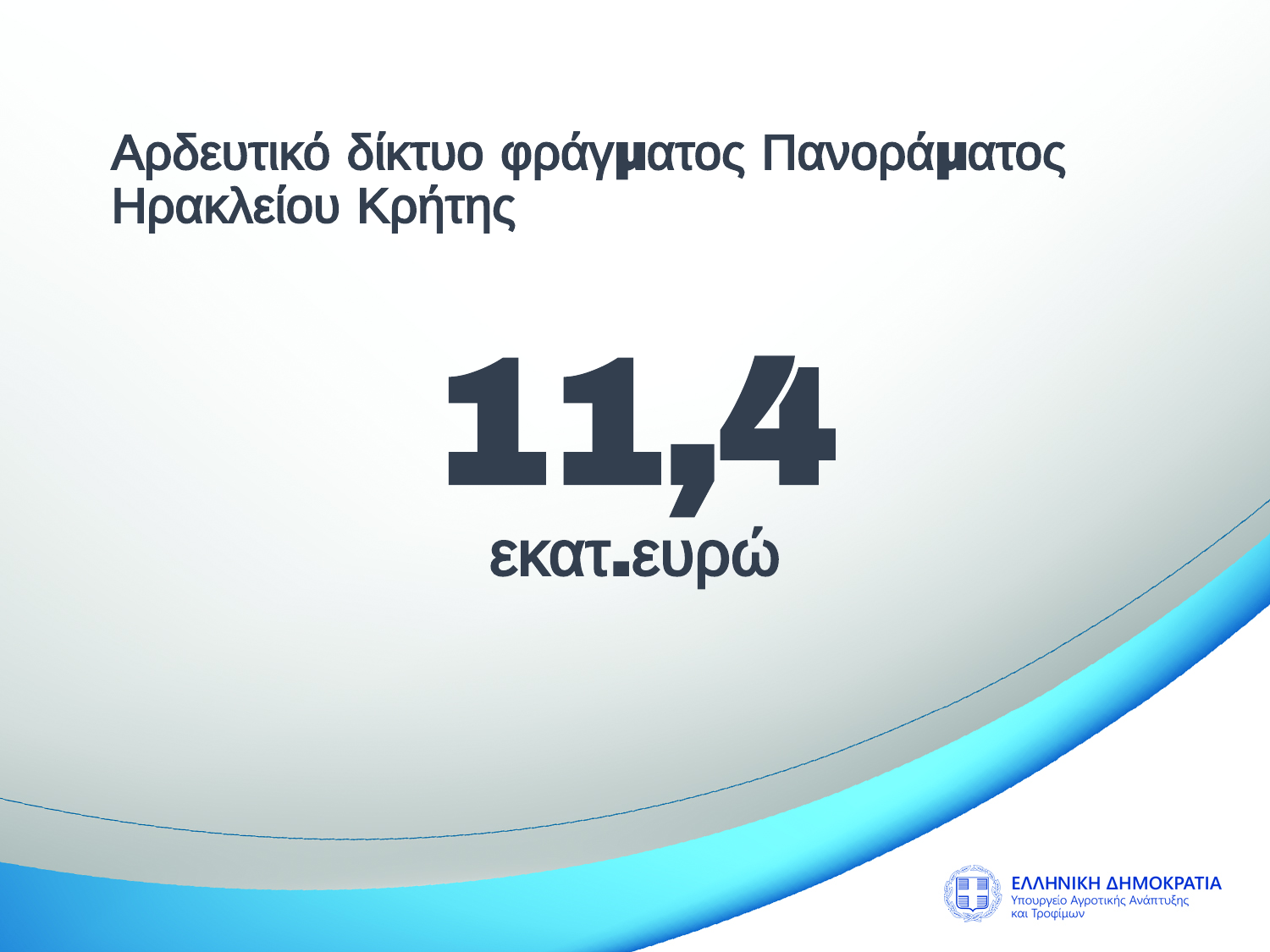

Αρδευτικό δίκτυο φράγματος Πανοράματος Ηρακλείου Κρήτης
11,4 εκατ.ευρώ